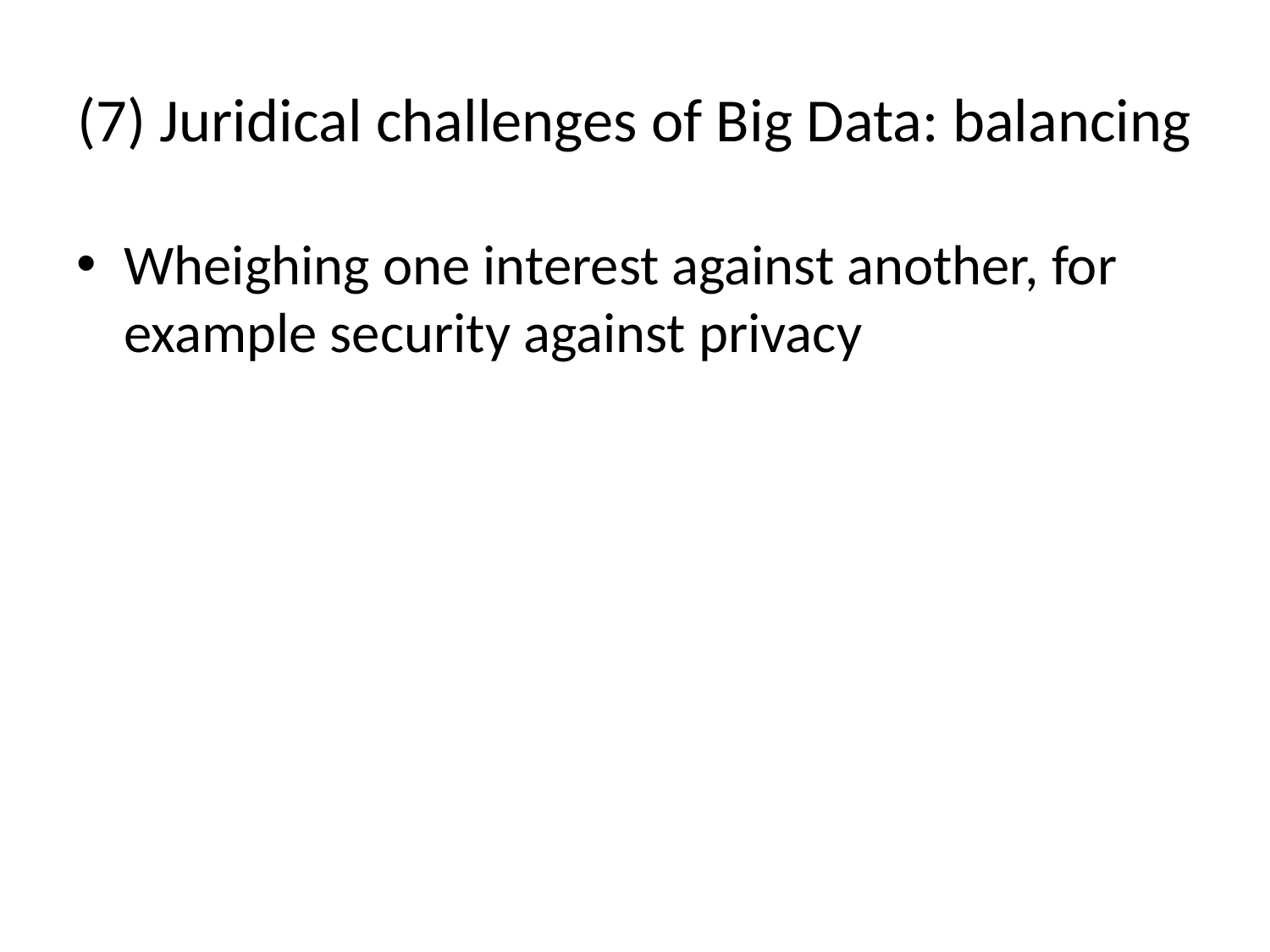

# (7) Juridical challenges of Big Data: balancing
Wheighing one interest against another, for example security against privacy